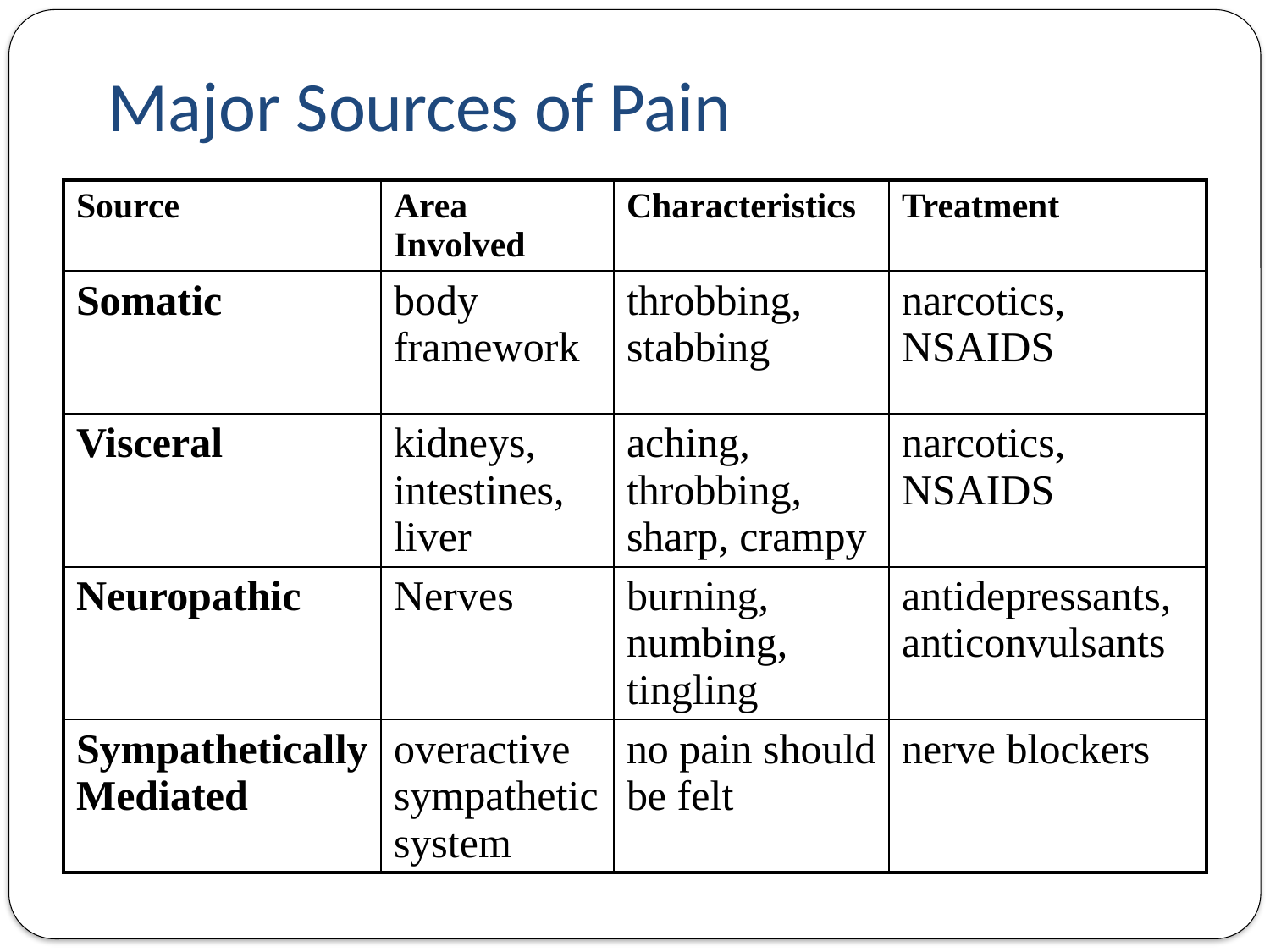

# Major Sources of Pain
| Source | Area Involved | Characteristics | Treatment |
| --- | --- | --- | --- |
| Somatic | body framework | throbbing, stabbing | narcotics, NSAIDS |
| Visceral | kidneys, intestines, liver | aching, throbbing, sharp, crampy | narcotics, NSAIDS |
| Neuropathic | Nerves | burning, numbing, tingling | antidepressants, anticonvulsants |
| Sympathetically Mediated | overactive sympathetic system | no pain should be felt | nerve blockers |